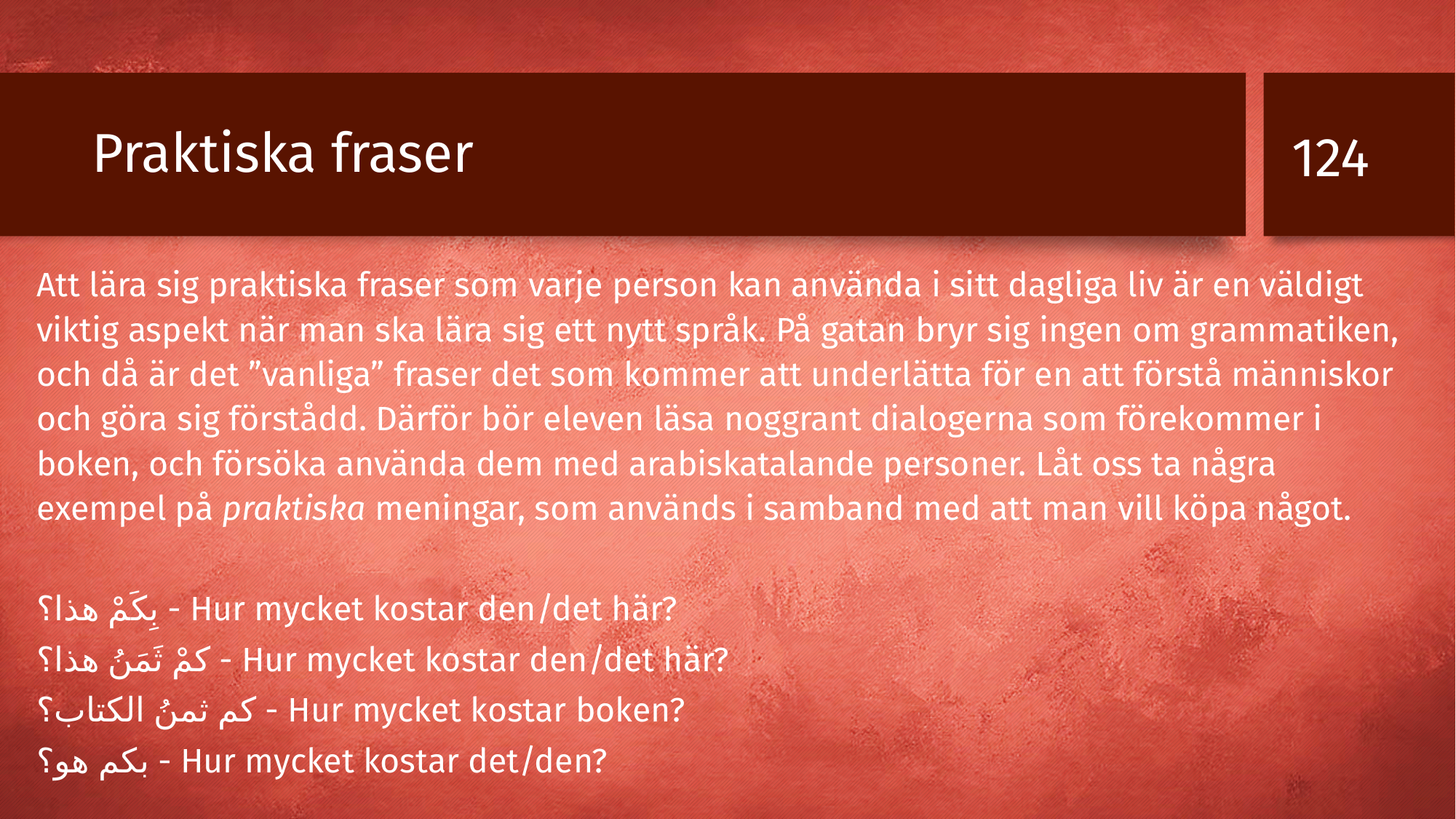

124
# Praktiska fraser
Att lära sig praktiska fraser som varje person kan använda i sitt dagliga liv är en väldigt viktig aspekt när man ska lära sig ett nytt språk. På gatan bryr sig ingen om grammatiken, och då är det ”vanliga” fraser det som kommer att underlätta för en att förstå människor och göra sig förstådd. Därför bör eleven läsa noggrant dialogerna som förekommer i boken, och försöka använda dem med arabiskatalande personer. Låt oss ta några exempel på praktiska meningar, som används i samband med att man vill köpa något.

بِكَمْ هذا؟ - Hur mycket kostar den/det här?
كمْ ثَمَنُ هذا؟ - Hur mycket kostar den/det här?
كم ثمنُ الكتاب؟ - Hur mycket kostar boken?
بكم هو؟ - Hur mycket kostar det/den?